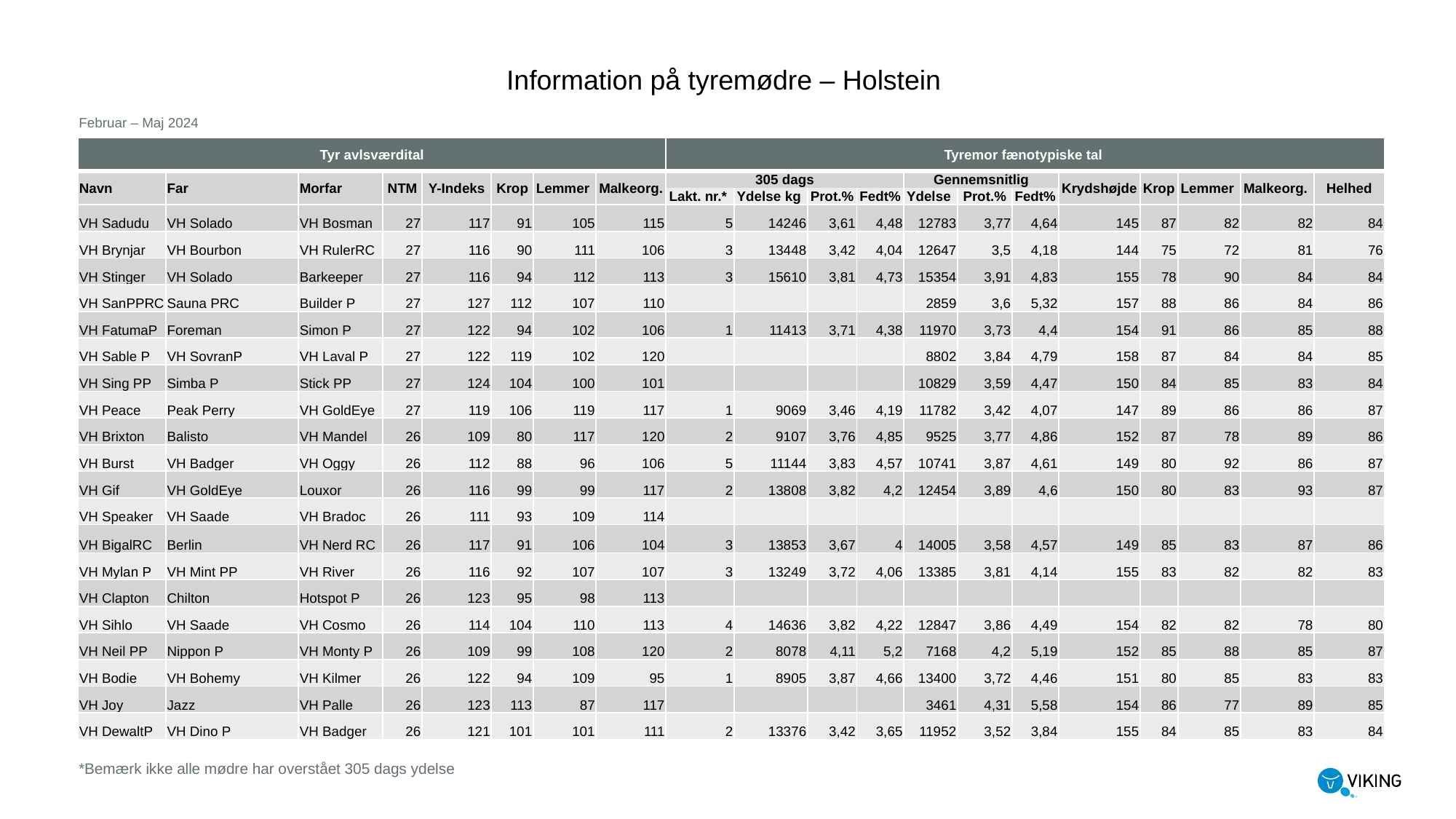

Information på tyremødre – Holstein
Februar – Maj 2024
| Tyr avlsværdital |  |  |  |  |  |  |  | Tyremor fænotypiske tal |  |  |  |  |  |  |  |  |  |  |  |
| --- | --- | --- | --- | --- | --- | --- | --- | --- | --- | --- | --- | --- | --- | --- | --- | --- | --- | --- | --- |
| Navn | Far | Morfar | NTM | Y-Indeks | Krop | Lemmer | Malkeorg. | 305 dags |  |  |  | Gennemsnitlig |  |  | Krydshøjde | Krop | Lemmer | Malkeorg. | Helhed |
|  |  |  |  |  |  |  |  | Lakt. nr.\* | Ydelse kg | Prot.% | Fedt% | Ydelse | Prot.% | Fedt% |  |  |  |  |  |
| VH Sadudu | VH Solado | VH Bosman | 27 | 117 | 91 | 105 | 115 | 5 | 14246 | 3,61 | 4,48 | 12783 | 3,77 | 4,64 | 145 | 87 | 82 | 82 | 84 |
| VH Brynjar | VH Bourbon | VH RulerRC | 27 | 116 | 90 | 111 | 106 | 3 | 13448 | 3,42 | 4,04 | 12647 | 3,5 | 4,18 | 144 | 75 | 72 | 81 | 76 |
| VH Stinger | VH Solado | Barkeeper | 27 | 116 | 94 | 112 | 113 | 3 | 15610 | 3,81 | 4,73 | 15354 | 3,91 | 4,83 | 155 | 78 | 90 | 84 | 84 |
| VH SanPPRC | Sauna PRC | Builder P | 27 | 127 | 112 | 107 | 110 |  |  |  |  | 2859 | 3,6 | 5,32 | 157 | 88 | 86 | 84 | 86 |
| VH FatumaP | Foreman | Simon P | 27 | 122 | 94 | 102 | 106 | 1 | 11413 | 3,71 | 4,38 | 11970 | 3,73 | 4,4 | 154 | 91 | 86 | 85 | 88 |
| VH Sable P | VH SovranP | VH Laval P | 27 | 122 | 119 | 102 | 120 |  |  |  |  | 8802 | 3,84 | 4,79 | 158 | 87 | 84 | 84 | 85 |
| VH Sing PP | Simba P | Stick PP | 27 | 124 | 104 | 100 | 101 |  |  |  |  | 10829 | 3,59 | 4,47 | 150 | 84 | 85 | 83 | 84 |
| VH Peace | Peak Perry | VH GoldEye | 27 | 119 | 106 | 119 | 117 | 1 | 9069 | 3,46 | 4,19 | 11782 | 3,42 | 4,07 | 147 | 89 | 86 | 86 | 87 |
| VH Brixton | Balisto | VH Mandel | 26 | 109 | 80 | 117 | 120 | 2 | 9107 | 3,76 | 4,85 | 9525 | 3,77 | 4,86 | 152 | 87 | 78 | 89 | 86 |
| VH Burst | VH Badger | VH Oggy | 26 | 112 | 88 | 96 | 106 | 5 | 11144 | 3,83 | 4,57 | 10741 | 3,87 | 4,61 | 149 | 80 | 92 | 86 | 87 |
| VH Gif | VH GoldEye | Louxor | 26 | 116 | 99 | 99 | 117 | 2 | 13808 | 3,82 | 4,2 | 12454 | 3,89 | 4,6 | 150 | 80 | 83 | 93 | 87 |
| VH Speaker | VH Saade | VH Bradoc | 26 | 111 | 93 | 109 | 114 |  |  |  |  |  |  |  |  |  |  |  |  |
| VH BigalRC | Berlin | VH Nerd RC | 26 | 117 | 91 | 106 | 104 | 3 | 13853 | 3,67 | 4 | 14005 | 3,58 | 4,57 | 149 | 85 | 83 | 87 | 86 |
| VH Mylan P | VH Mint PP | VH River | 26 | 116 | 92 | 107 | 107 | 3 | 13249 | 3,72 | 4,06 | 13385 | 3,81 | 4,14 | 155 | 83 | 82 | 82 | 83 |
| VH Clapton | Chilton | Hotspot P | 26 | 123 | 95 | 98 | 113 |  |  |  |  |  |  |  |  |  |  |  |  |
| VH Sihlo | VH Saade | VH Cosmo | 26 | 114 | 104 | 110 | 113 | 4 | 14636 | 3,82 | 4,22 | 12847 | 3,86 | 4,49 | 154 | 82 | 82 | 78 | 80 |
| VH Neil PP | Nippon P | VH Monty P | 26 | 109 | 99 | 108 | 120 | 2 | 8078 | 4,11 | 5,2 | 7168 | 4,2 | 5,19 | 152 | 85 | 88 | 85 | 87 |
| VH Bodie | VH Bohemy | VH Kilmer | 26 | 122 | 94 | 109 | 95 | 1 | 8905 | 3,87 | 4,66 | 13400 | 3,72 | 4,46 | 151 | 80 | 85 | 83 | 83 |
| VH Joy | Jazz | VH Palle | 26 | 123 | 113 | 87 | 117 |  |  |  |  | 3461 | 4,31 | 5,58 | 154 | 86 | 77 | 89 | 85 |
| VH DewaltP | VH Dino P | VH Badger | 26 | 121 | 101 | 101 | 111 | 2 | 13376 | 3,42 | 3,65 | 11952 | 3,52 | 3,84 | 155 | 84 | 85 | 83 | 84 |
*Bemærk ikke alle mødre har overstået 305 dags ydelse